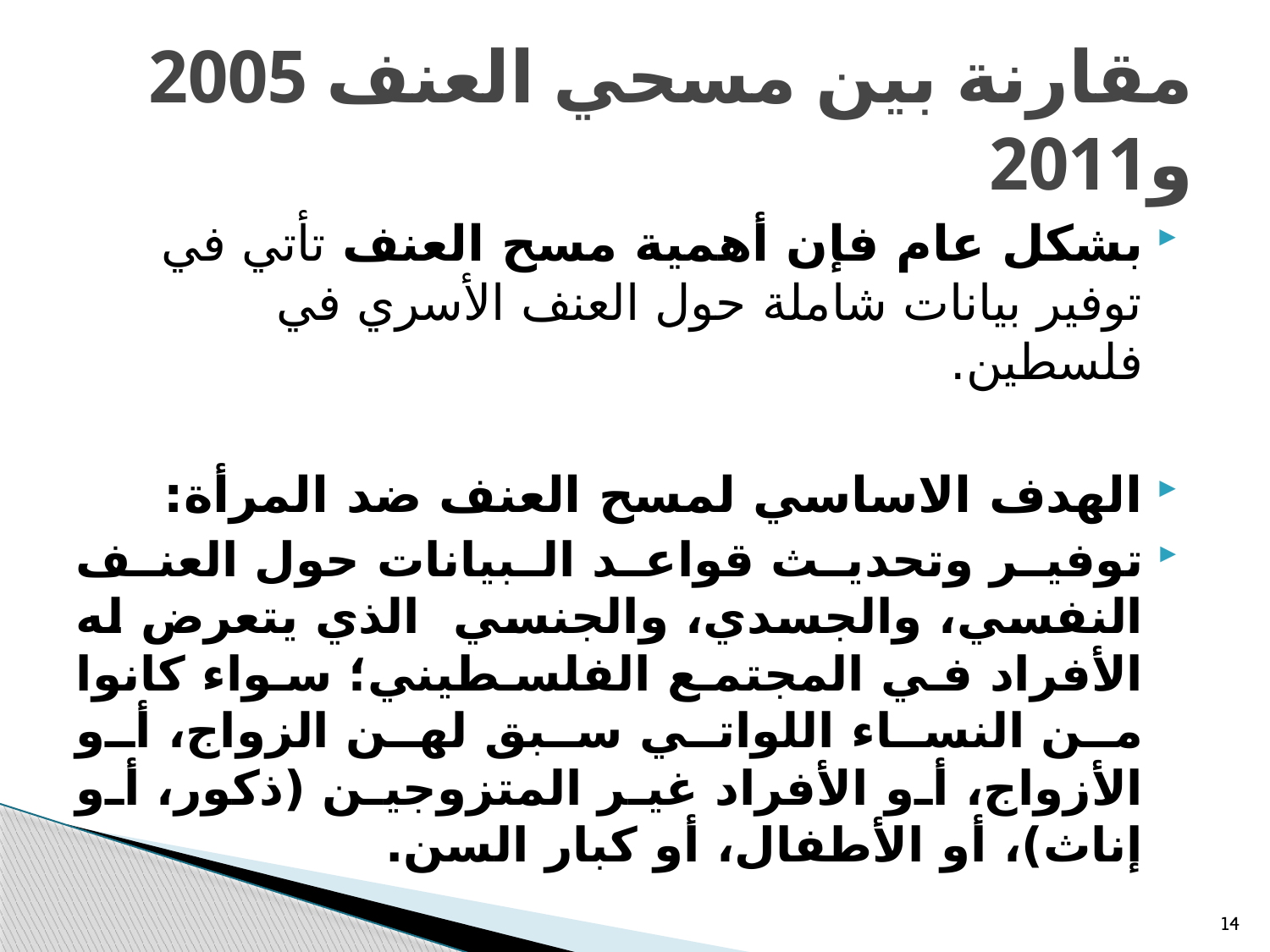

# مقارنة بين مسحي العنف 2005 و2011
بشكل عام فإن أهمية مسح العنف تأتي في توفير بيانات شاملة حول العنف الأسري في فلسطين.

الهدف الاساسي لمسح العنف ضد المرأة:
توفير وتحديث قواعد البيانات حول العنف النفسي، والجسدي، والجنسي  الذي يتعرض له الأفراد في المجتمع الفلسطيني؛ سواء كانوا من النساء اللواتي سبق لهن الزواج، أو الأزواج، أو الأفراد غير المتزوجين (ذكور، أو إناث)، أو الأطفال، أو كبار السن.

14